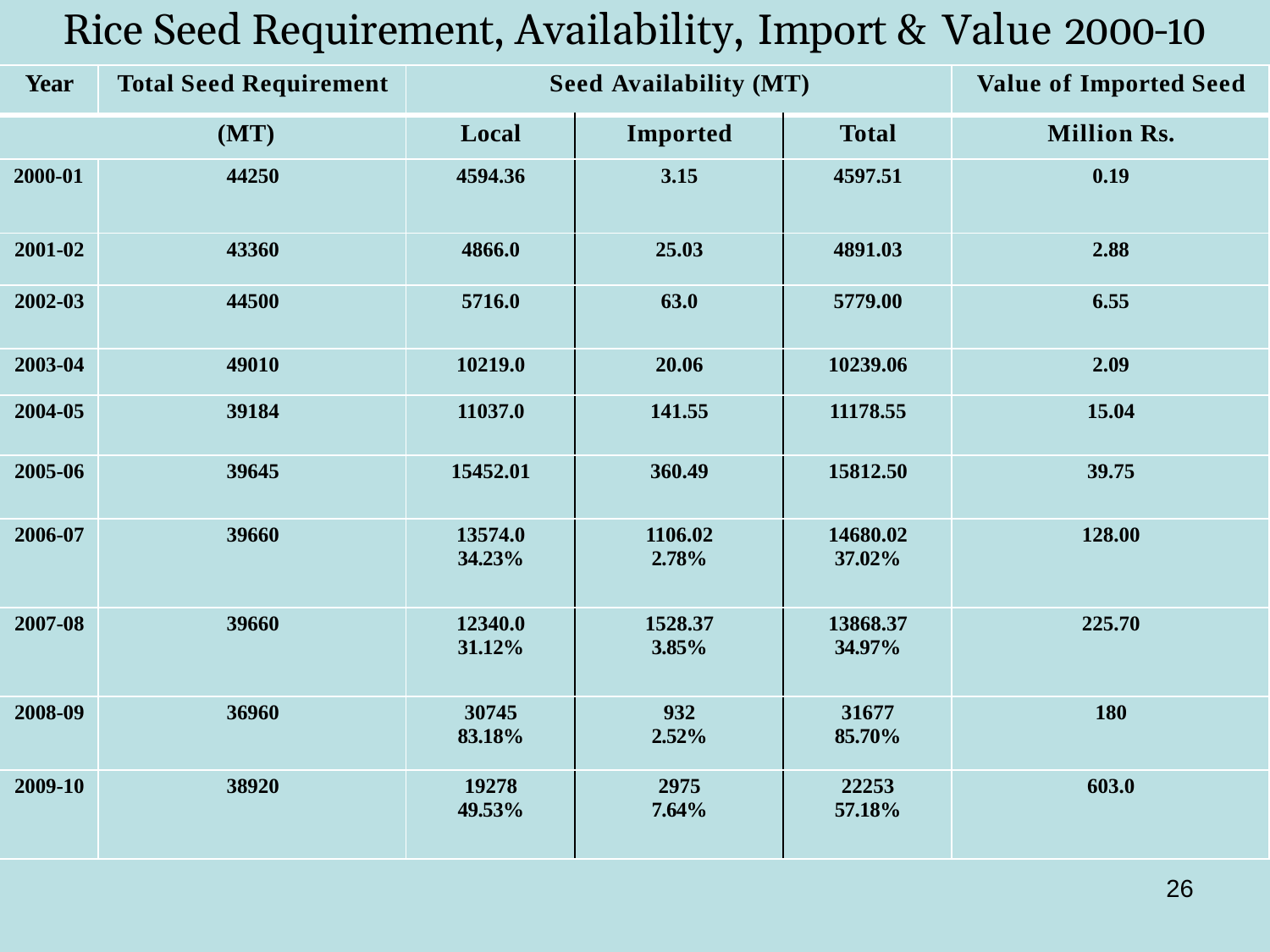

# Rice Seed Requirement, Availability, Import & Value 2000-10
| Year | Total Seed Requirement | Seed Availability (MT) |  |  | Value of Imported Seed |
| --- | --- | --- | --- | --- | --- |
| (MT) |  | Local | Imported | Total | Million Rs. |
| 2000-01 | 44250 | 4594.36 | 3.15 | 4597.51 | 0.19 |
| 2001-02 | 43360 | 4866.0 | 25.03 | 4891.03 | 2.88 |
| 2002-03 | 44500 | 5716.0 | 63.0 | 5779.00 | 6.55 |
| 2003-04 | 49010 | 10219.0 | 20.06 | 10239.06 | 2.09 |
| 2004-05 | 39184 | 11037.0 | 141.55 | 11178.55 | 15.04 |
| 2005-06 | 39645 | 15452.01 | 360.49 | 15812.50 | 39.75 |
| 2006-07 | 39660 | 13574.0 34.23% | 1106.02 2.78% | 14680.02 37.02% | 128.00 |
| 2007-08 | 39660 | 12340.0 31.12% | 1528.37 3.85% | 13868.37 34.97% | 225.70 |
| 2008-09 | 36960 | 30745 83.18% | 932 2.52% | 31677 85.70% | 180 |
| 2009-10 | 38920 | 19278 49.53% | 2975 7.64% | 22253 57.18% | 603.0 |
26